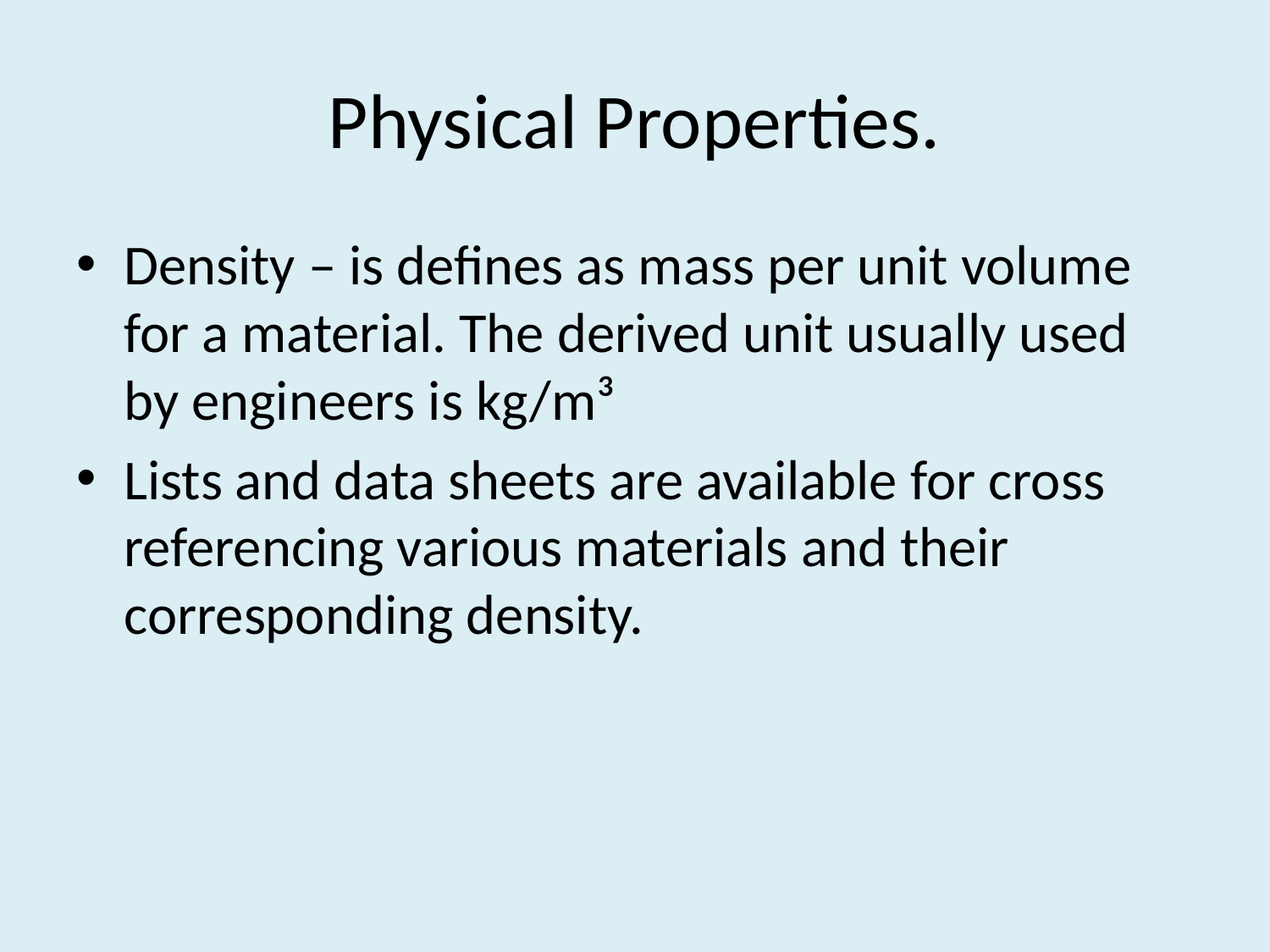

# Physical Properties.
Density – is defines as mass per unit volume for a material. The derived unit usually used by engineers is kg/m³
Lists and data sheets are available for cross referencing various materials and their corresponding density.